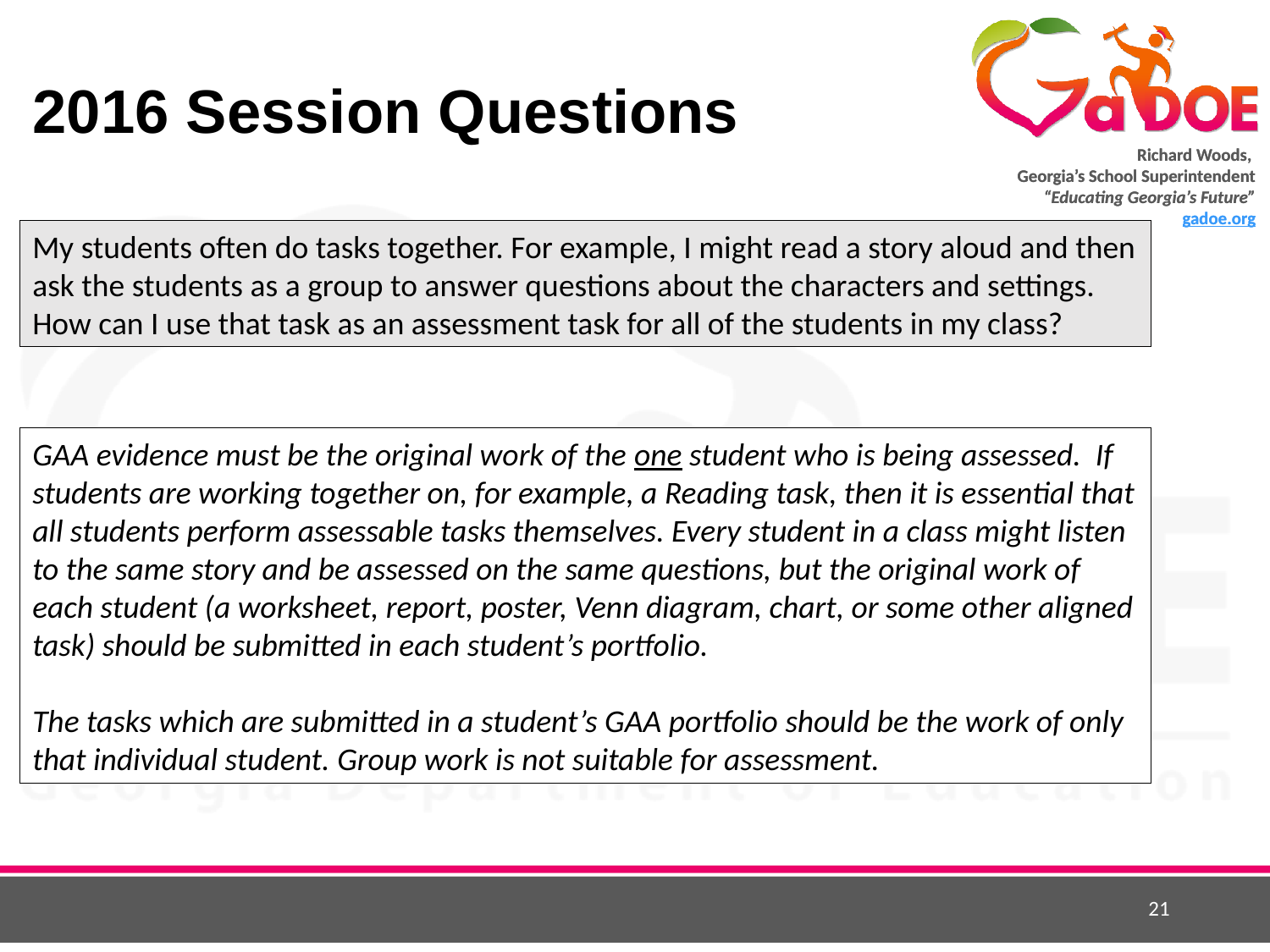

# 2016 Session Questions
My students often do tasks together. For example, I might read a story aloud and then ask the students as a group to answer questions about the characters and settings. How can I use that task as an assessment task for all of the students in my class?
GAA evidence must be the original work of the one student who is being assessed.  If students are working together on, for example, a Reading task, then it is essential that all students perform assessable tasks themselves. Every student in a class might listen to the same story and be assessed on the same questions, but the original work of each student (a worksheet, report, poster, Venn diagram, chart, or some other aligned task) should be submitted in each student’s portfolio.

The tasks which are submitted in a student’s GAA portfolio should be the work of only that individual student. Group work is not suitable for assessment.
21